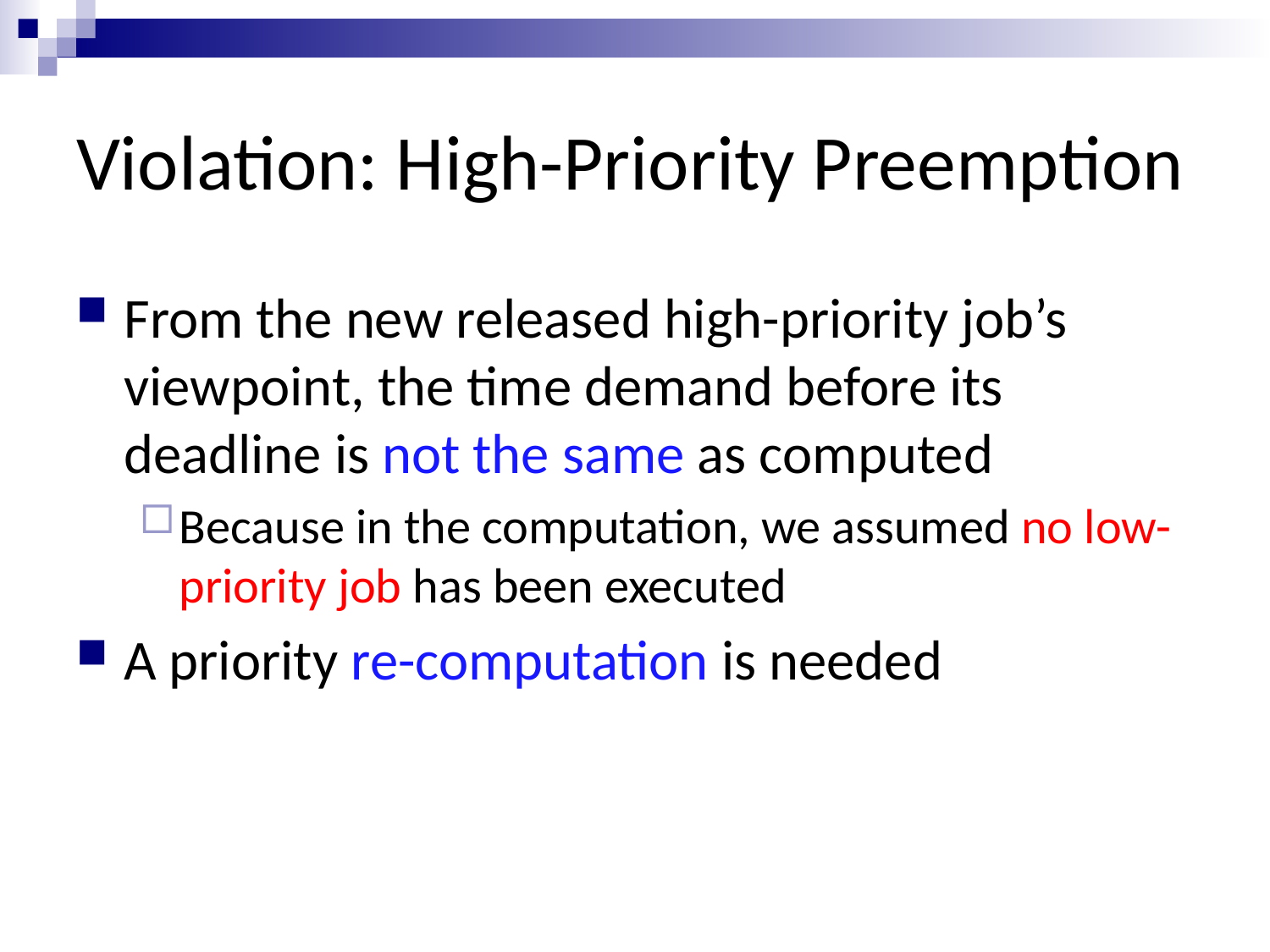

# Violation: High-Priority Preemption
From the new released high-priority job’s viewpoint, the time demand before its deadline is not the same as computed
Because in the computation, we assumed no low-priority job has been executed
A priority re-computation is needed